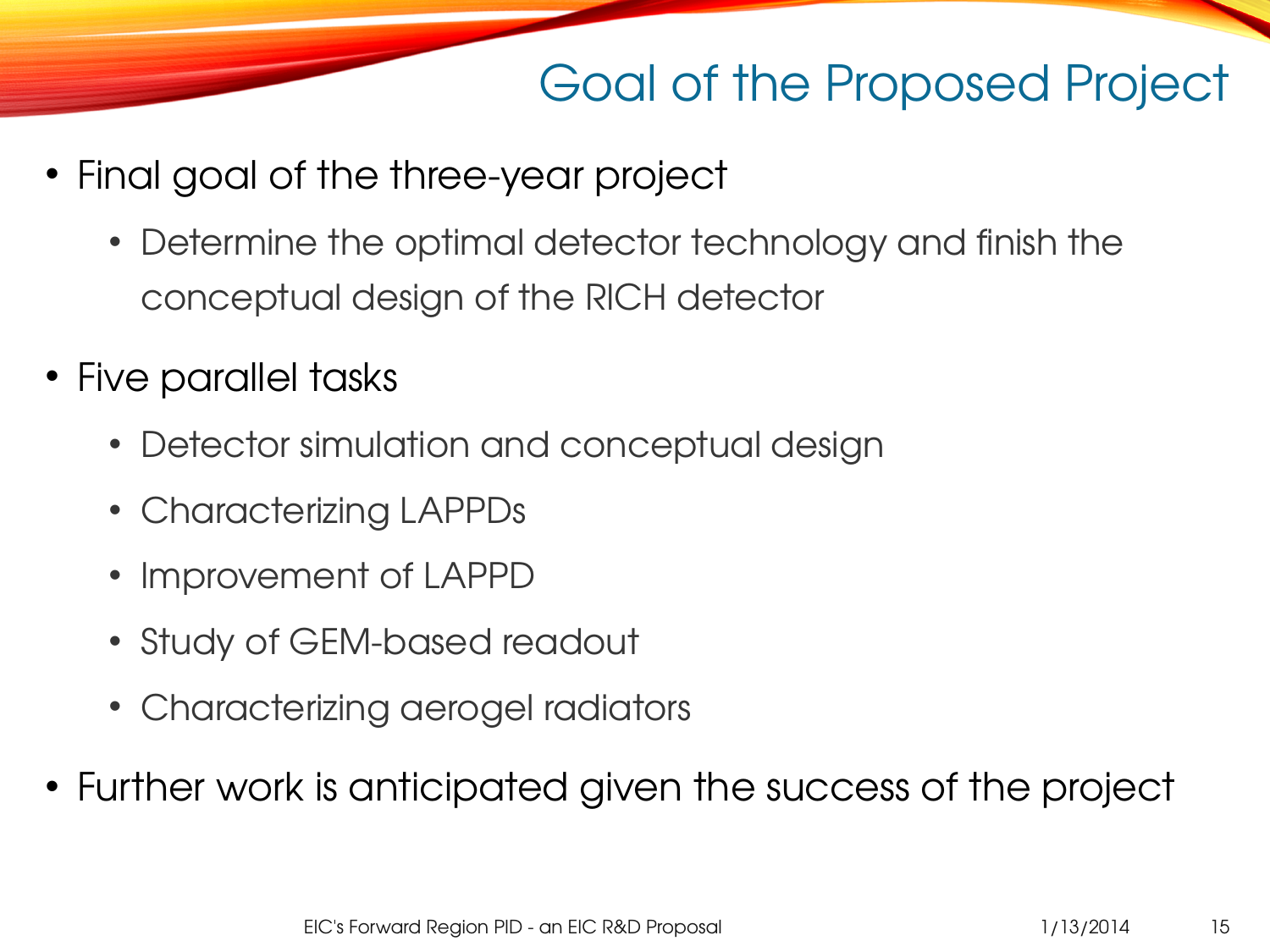

# Goal of the Proposed Project
Final goal of the three-year project
Determine the optimal detector technology and finish the conceptual design of the RICH detector
Five parallel tasks
Detector simulation and conceptual design
Characterizing LAPPDs
Improvement of LAPPD
Study of GEM-based readout
Characterizing aerogel radiators
Further work is anticipated given the success of the project
EIC's Forward Region PID - an EIC R&D Proposal
1/13/2014
15